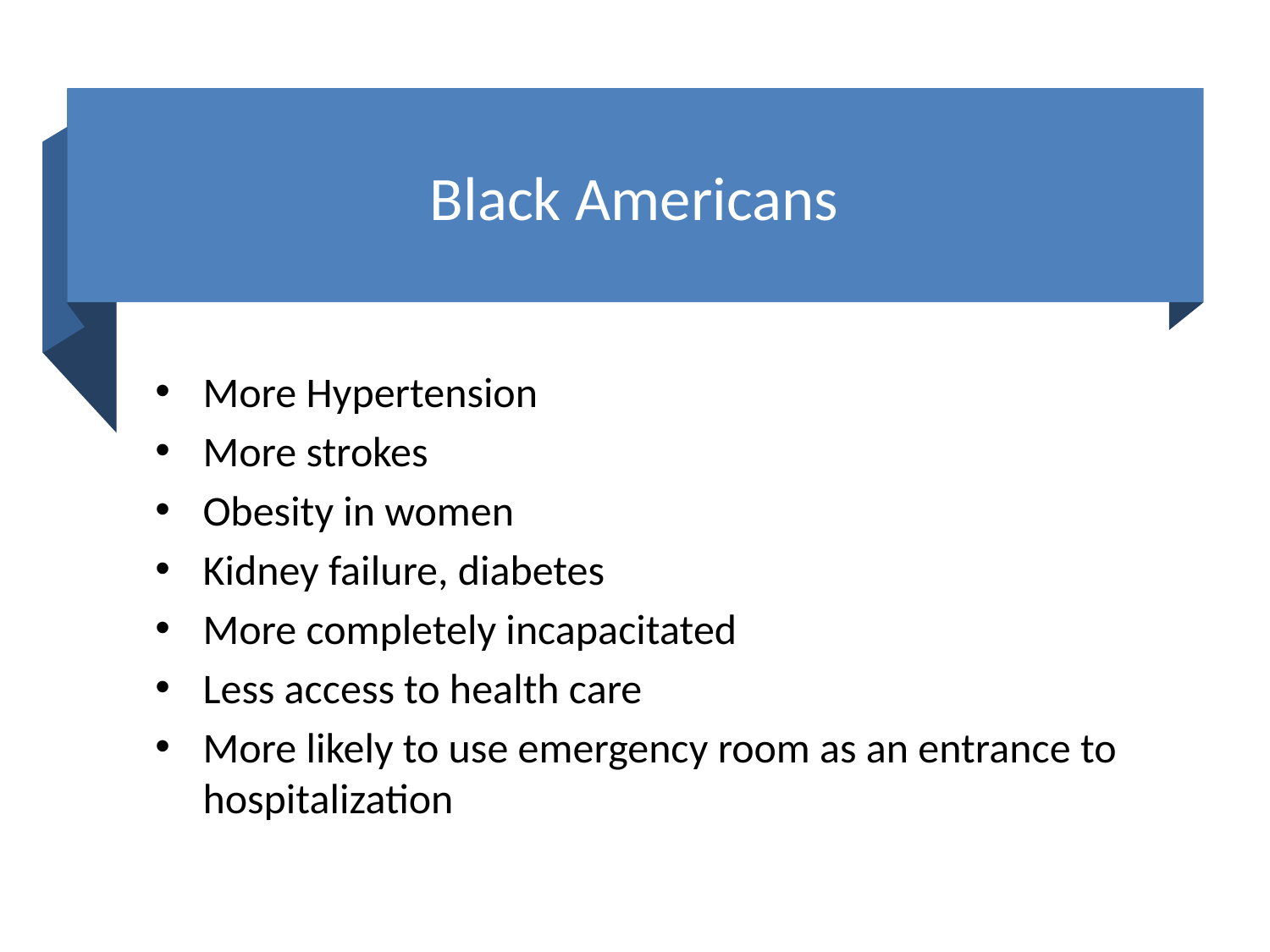

# Black Americans

More Hypertension
More strokes
Obesity in women
Kidney failure, diabetes
More completely incapacitated
Less access to health care
More likely to use emergency room as an entrance to hospitalization